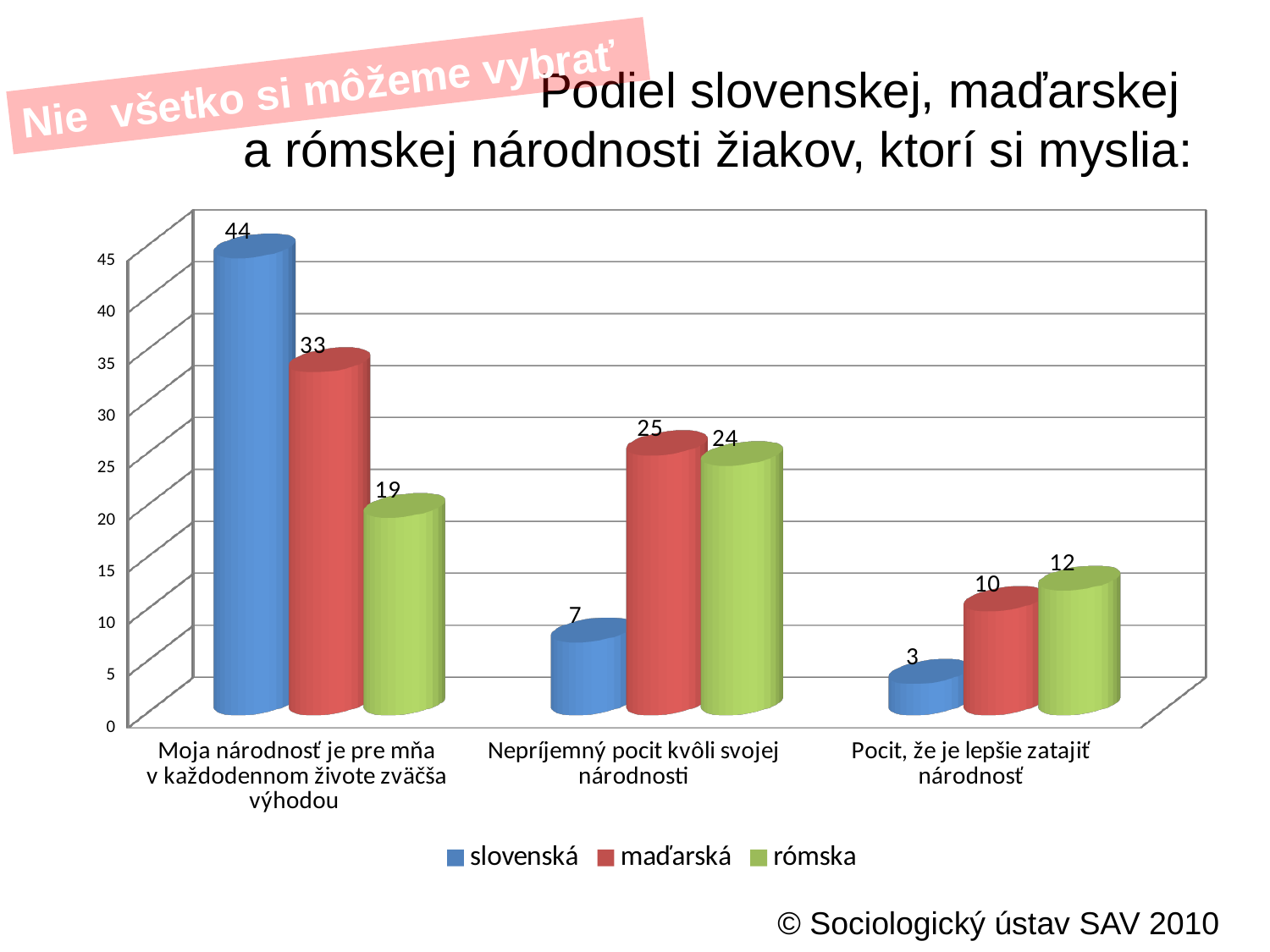

# Podiel slovenskej, maďarskej a rómskej národnosti žiakov, ktorí si myslia:
Nie  všetko si môžeme vybrať

[unsupported chart]

© Sociologický ústav SAV 2010